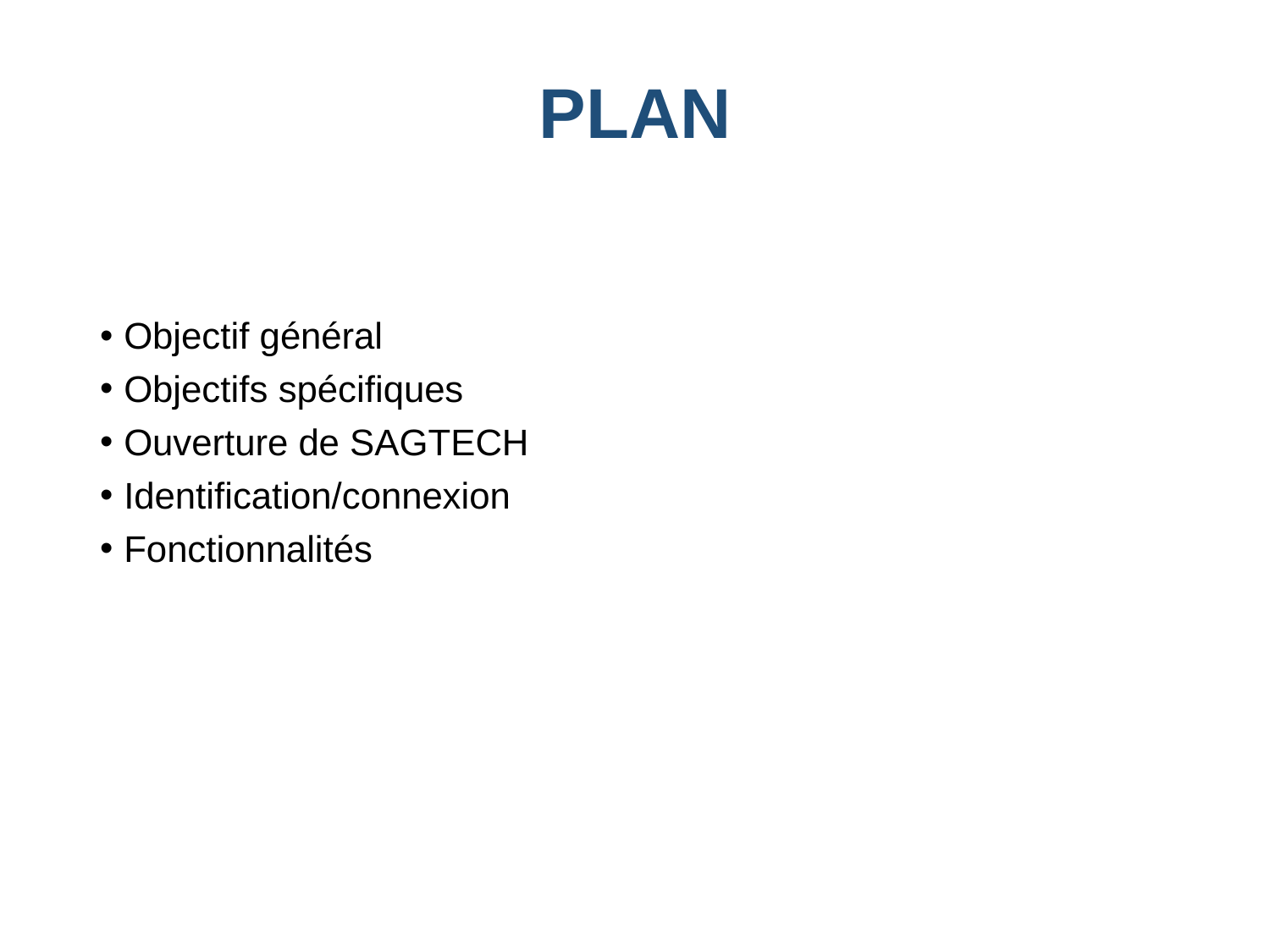

# PLAN

Objectif général
Objectifs spécifiques
Ouverture de SAGTECH
Identification/connexion
Fonctionnalités